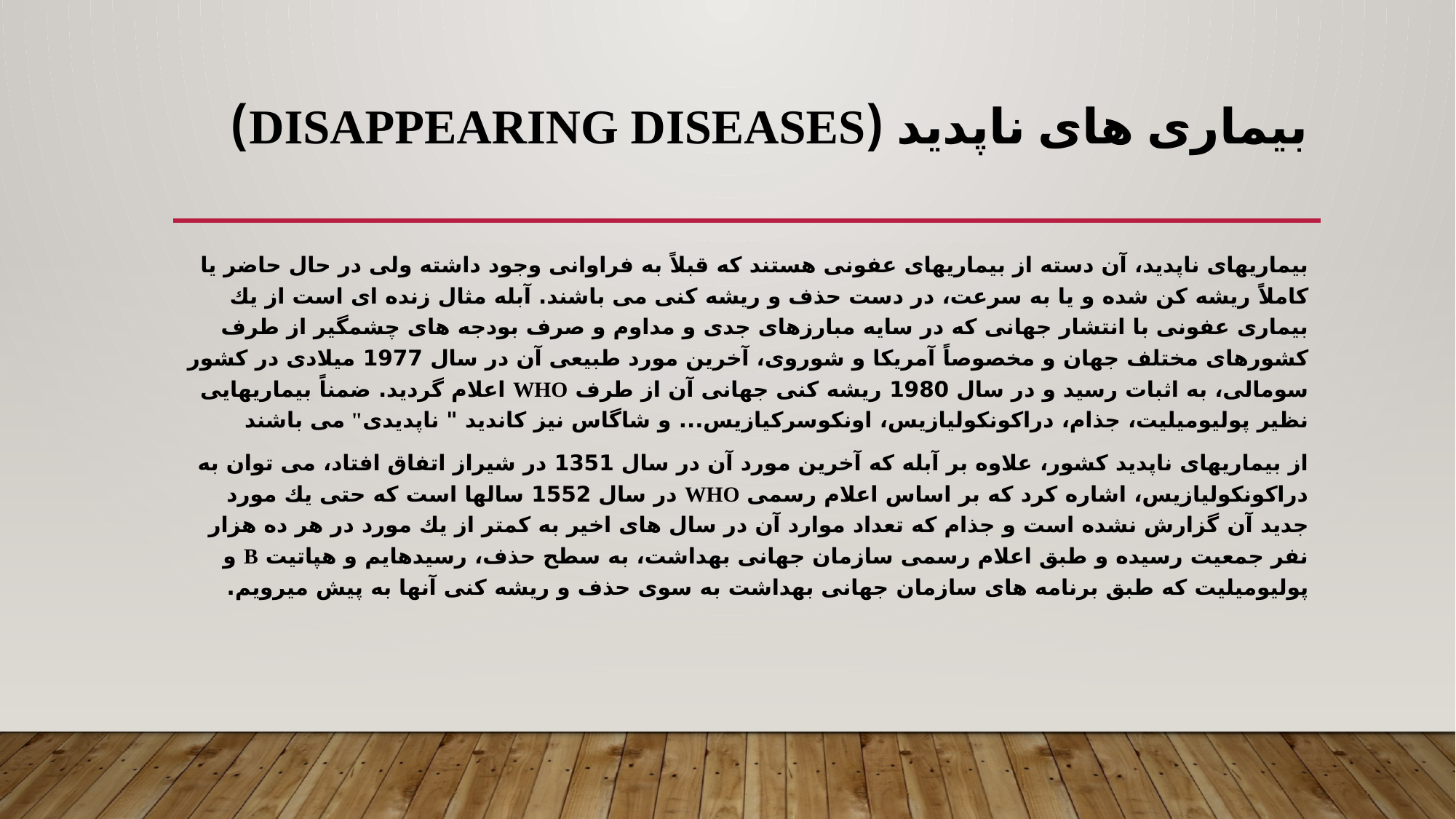

# بیماری های ناپديد (Disappearing diseases)
بیماریهای ناپدید، آن دسته از بیماریهای عفونی هستند كه قبلاً به فراوانی وجود داشته ولی در حال حاضر یا كاملاً ریشه كن شده و یا به سرعت، در دست حذف و ریشه كنی می باشند. آبله مثال زنده ای است از یك بیماری عفونی با انتشار جهانی كه در سایه مبارزهای جدی و مداوم و صرف بودجه های چشمگیر از طرف كشورهای مختلف جهان و مخصوصاً آمریکا و شوروی، آخرین مورد طبیعی آن در سال 1977 میلادی در كشور سومالی، به اثبات رسید و در سال 1980 ریشه كنی جهانی آن از طرف WHO اعلام گردید. ضمناً بیماریهایی نظیر پولیومیلیت، جذام، دراكونکولیازیس، اونکوسركیازیس... و شاگاس نیز كاندید " ناپدیدی" می باشند
از بیماریهای ناپدید كشور، علاوه بر آبله كه آخرین مورد آن در سال 1351 در شیراز اتفاق افتاد، می توان به دراكونکولیازیس، اشاره كرد كه بر اساس اعلام رسمی WHO در سال 1552 سالها است كه حتی یك مورد جدید آن گزارش نشده است و جذام كه تعداد موارد آن در سال های اخیر به كمتر از یك مورد در هر ده هزار نفر جمعیت رسیده و طبق اعلام رسمی سازمان جهانی بهداشت، به سطح حذف، رسیدهایم و هپاتیت B و پولیومیلیت كه طبق برنامه های سازمان جهانی بهداشت به سوی حذف و ریشه كنی آنها به پیش میرویم.